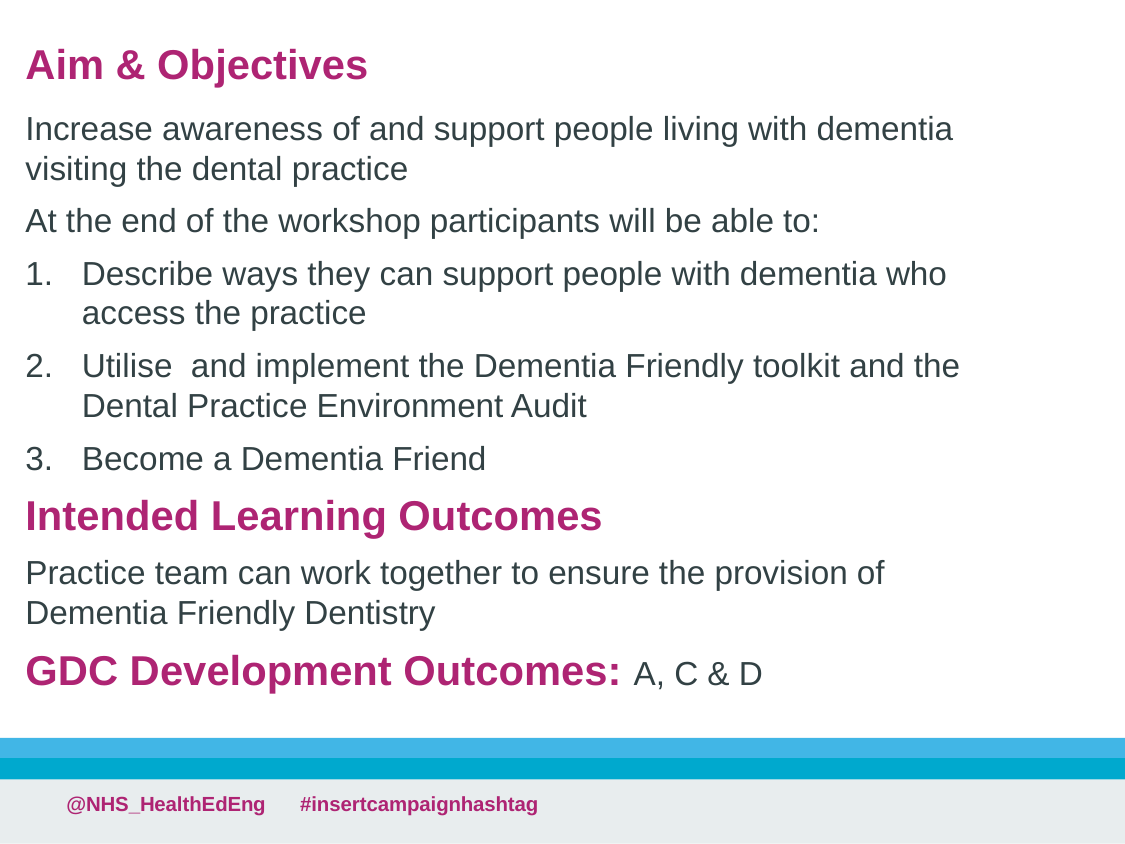

# Aim & Objectives
Increase awareness of and support people living with dementia visiting the dental practice
At the end of the workshop participants will be able to:
Describe ways they can support people with dementia who access the practice
Utilise  and implement the Dementia Friendly toolkit and the Dental Practice Environment Audit
Become a Dementia Friend
Intended Learning Outcomes
Practice team can work together to ensure the provision of Dementia Friendly Dentistry
GDC Development Outcomes: A, C & D